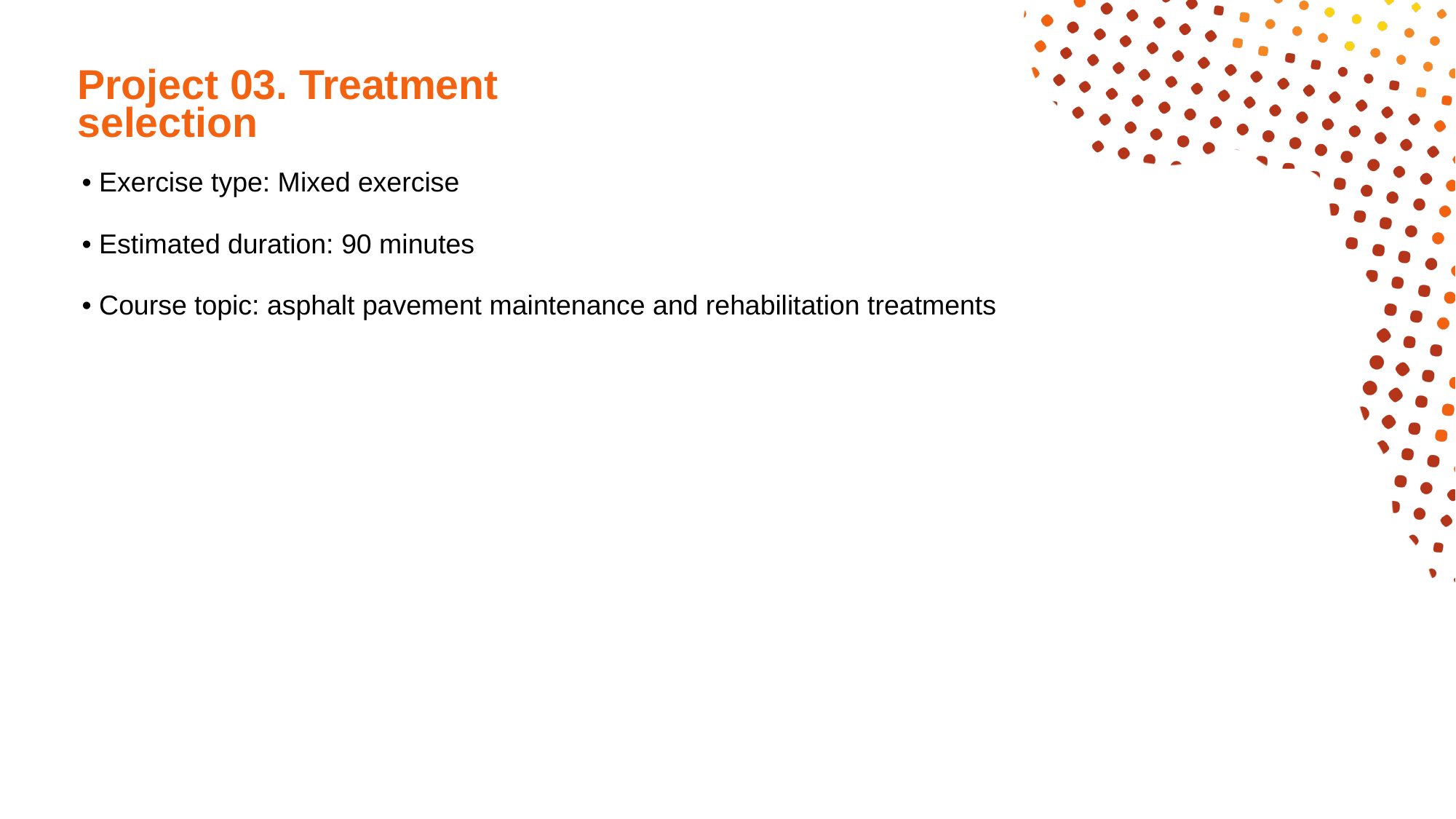

# Project 03. Treatment selection

• Exercise type: Mixed exercise
• Estimated duration: 90 minutes
• Course topic: asphalt pavement maintenance and rehabilitation treatments